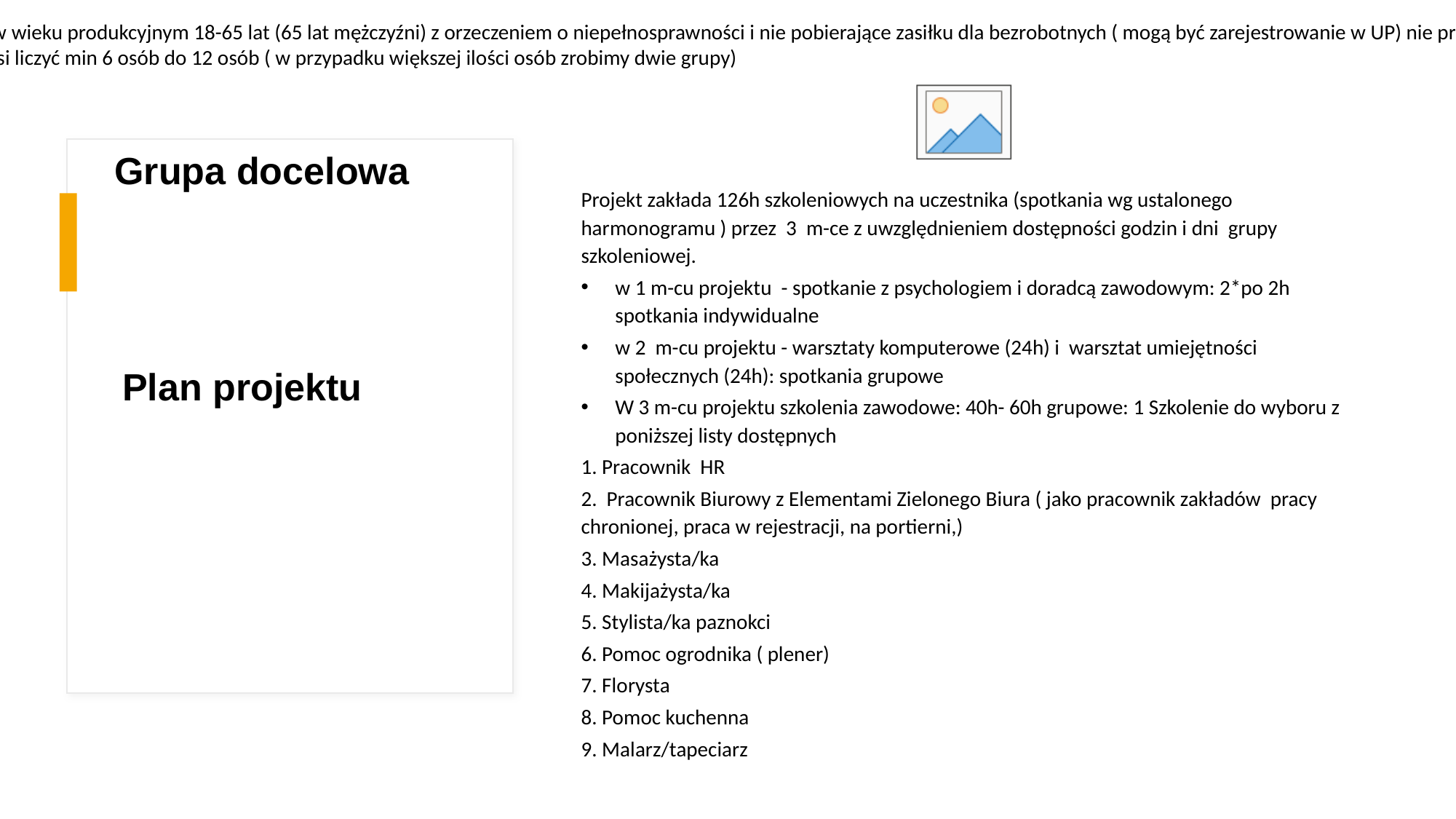

Projekt dotyczy osób w wieku produkcyjnym 18-65 lat (65 lat mężczyźni) z orzeczeniem o niepełnosprawności i nie pobierające zasiłku dla bezrobotnych ( mogą być zarejestrowanie w UP) nie pracujące, nie uczestniczące w tym samym czasie w innych projektach unijnych.
Grupa projektowa musi liczyć min 6 osób do 12 osób ( w przypadku większej ilości osób zrobimy dwie grupy)

# Grupa docelowa
Projekt zakłada 126h szkoleniowych na uczestnika (spotkania wg ustalonego harmonogramu ) przez  3  m-ce z uwzględnieniem dostępności godzin i dni  grupy szkoleniowej.
w 1 m-cu projektu  - spotkanie z psychologiem i doradcą zawodowym: 2*po 2h  spotkania indywidualne
w 2  m-cu projektu - warsztaty komputerowe (24h) i  warsztat umiejętności społecznych (24h): spotkania grupowe
W 3 m-cu projektu szkolenia zawodowe: 40h- 60h grupowe: 1 Szkolenie do wyboru z poniższej listy dostępnych
1. Pracownik  HR
2.  Pracownik Biurowy z Elementami Zielonego Biura ( jako pracownik zakładów  pracy chronionej, praca w rejestracji, na portierni,)
3. Masażysta/ka
4. Makijażysta/ka
5. Stylista/ka paznokci
6. Pomoc ogrodnika ( plener)
7. Florysta
8. Pomoc kuchenna
9. Malarz/tapeciarz

Plan projektu